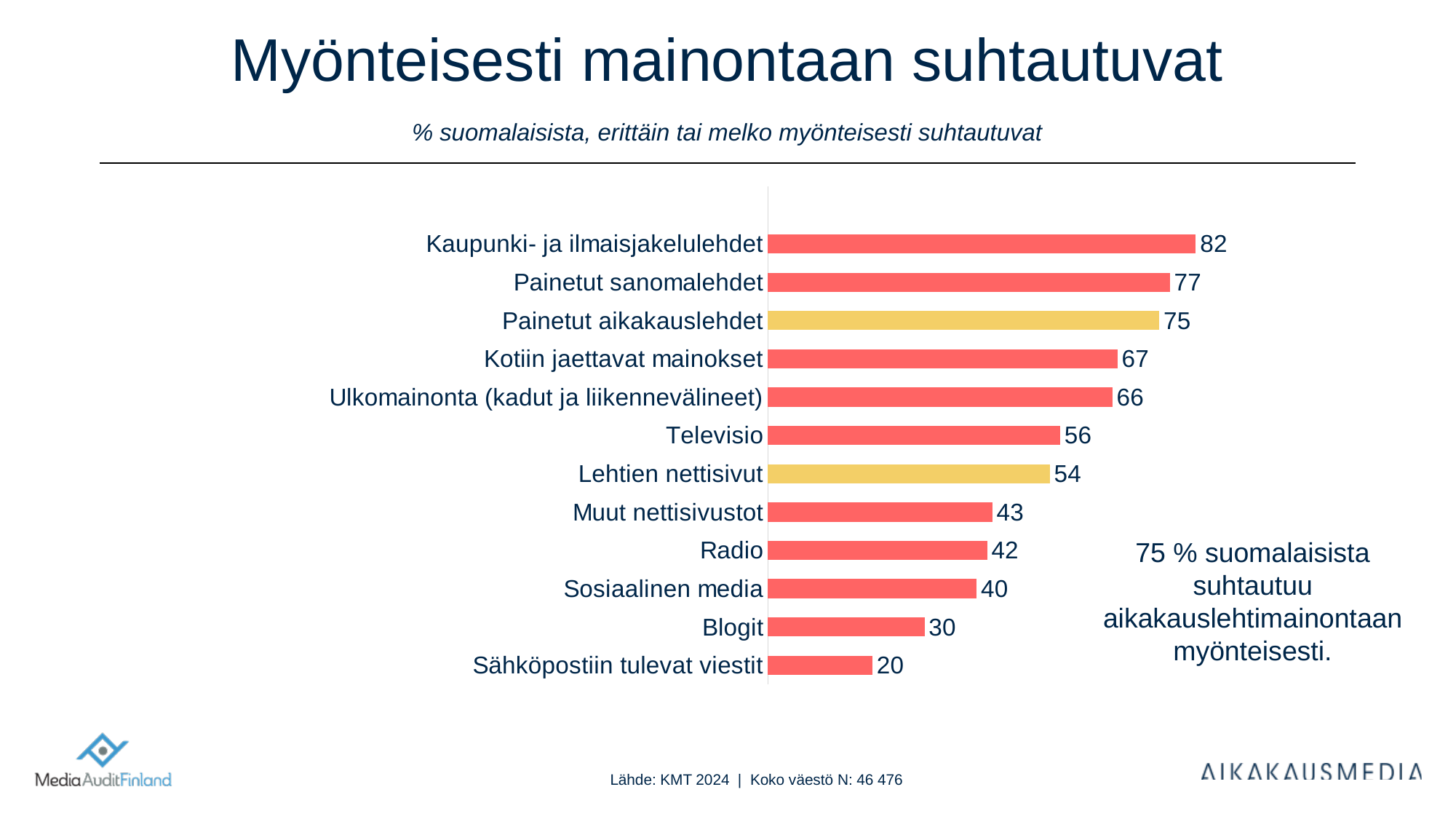

# Myönteisesti mainontaan suhtautuvat % suomalaisista, erittäin tai melko myönteisesti suhtautuvat

### Chart

| Category | Column2 |
|---|---|
| Sähköpostiin tulevat viestit | 20.0 |
| Blogit | 30.0 |
| Sosiaalinen media | 40.0 |
| Radio | 42.0 |
| Muut nettisivustot | 43.0 |
| Lehtien nettisivut | 54.0 |
| Televisio | 56.0 |
| Ulkomainonta (kadut ja liikennevälineet) | 66.0 |
| Kotiin jaettavat mainokset | 67.0 |
| Painetut aikakauslehdet | 75.0 |
| Painetut sanomalehdet | 77.0 |
| Kaupunki- ja ilmaisjakelulehdet | 82.0 |
75 % suomalaisista suhtautuu aikakauslehtimainontaan myönteisesti.
Lähde: KMT 2024  |  Koko väestö N: 46 476